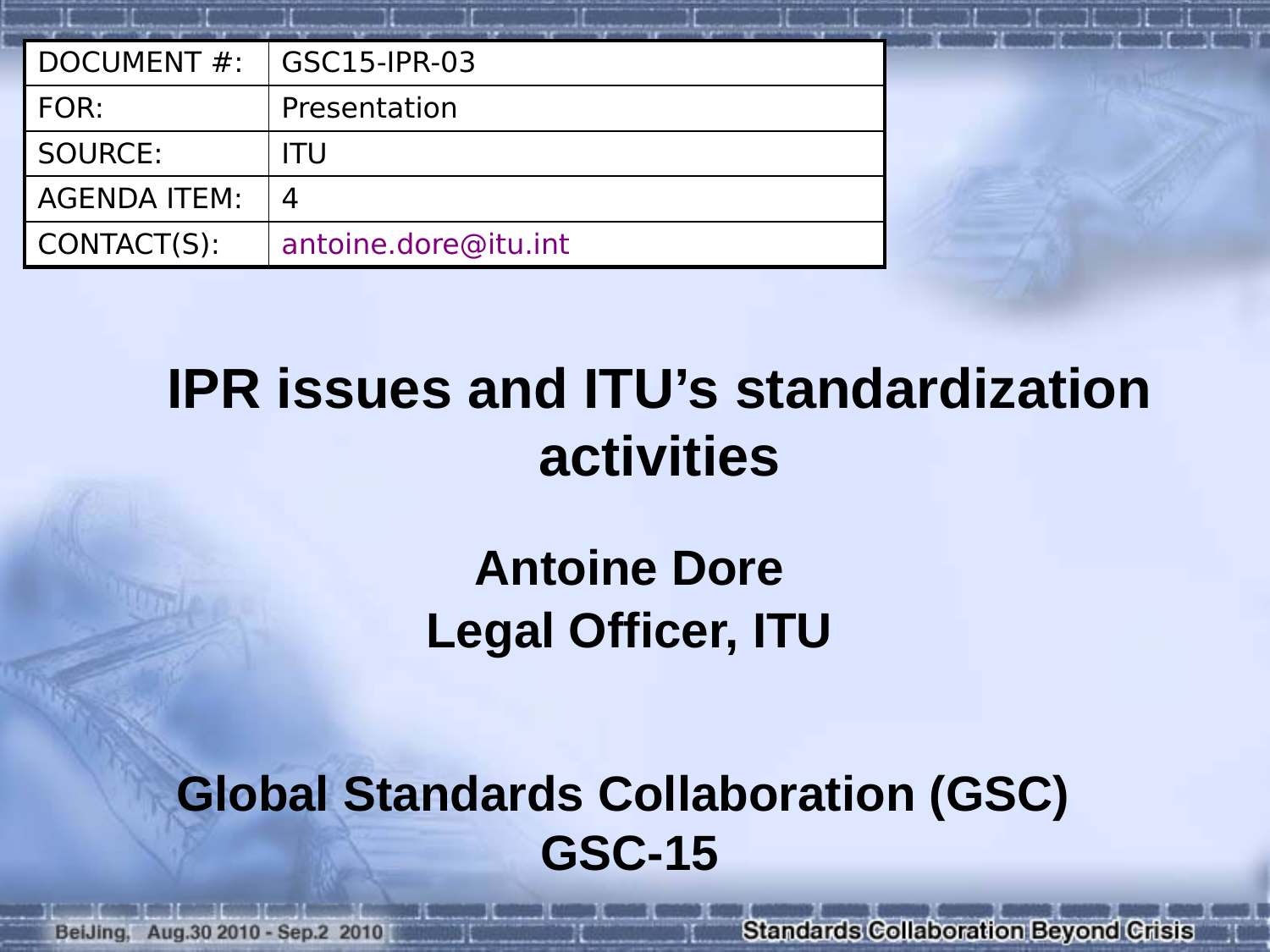

| DOCUMENT #: | GSC15-IPR-03 |
| --- | --- |
| FOR: | Presentation |
| SOURCE: | ITU |
| AGENDA ITEM: | 4 |
| CONTACT(S): | antoine.dore@itu.int |
IPR issues and ITU’s standardization activities
Antoine Dore
Legal Officer, ITU
Global Standards Collaboration (GSC)  GSC-15